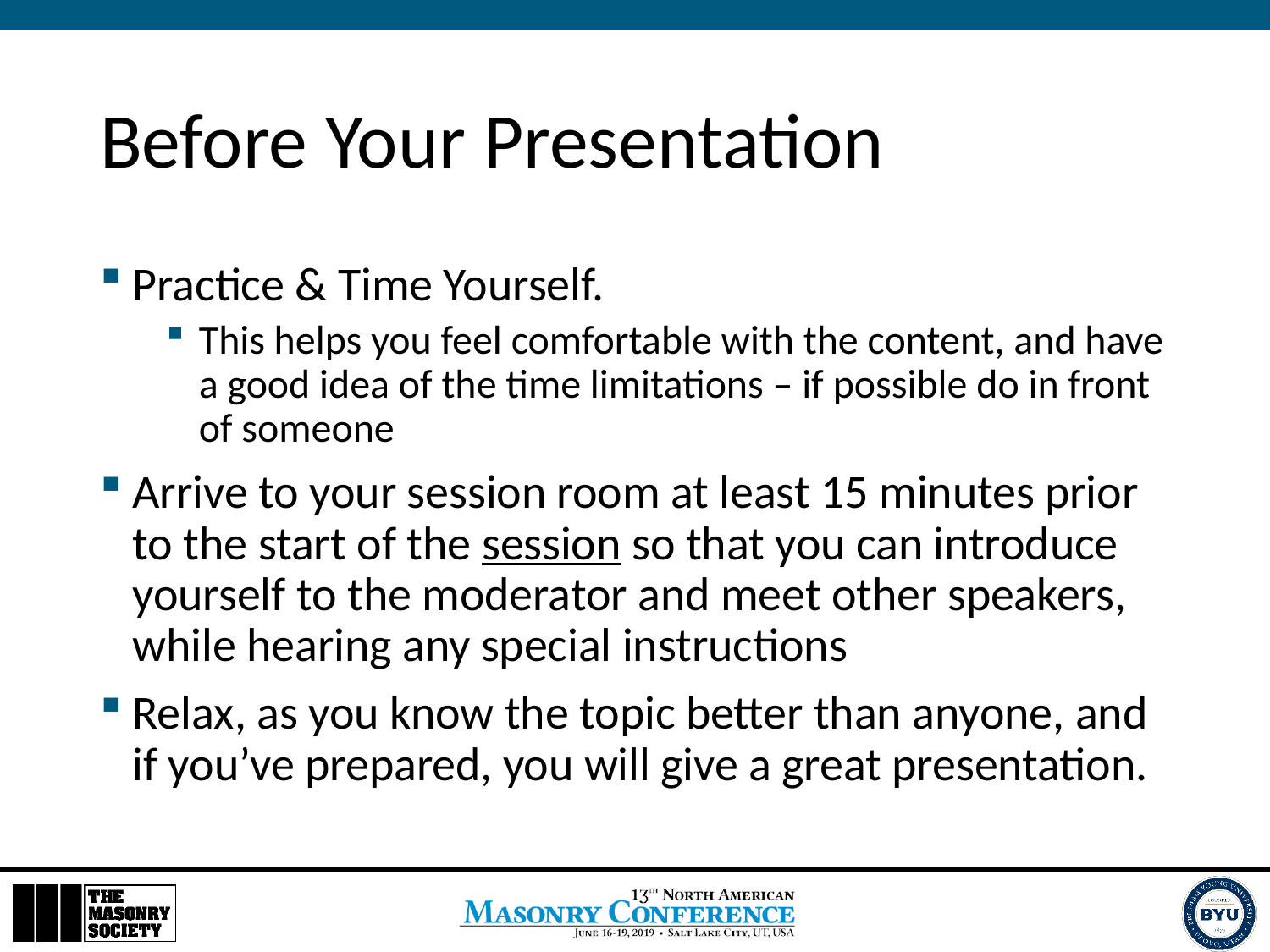

# Before Your Presentation
Practice & Time Yourself.
This helps you feel comfortable with the content, and have a good idea of the time limitations – if possible do in front of someone
Arrive to your session room at least 15 minutes prior to the start of the session so that you can introduce yourself to the moderator and meet other speakers, while hearing any special instructions
Relax, as you know the topic better than anyone, and if you’ve prepared, you will give a great presentation.